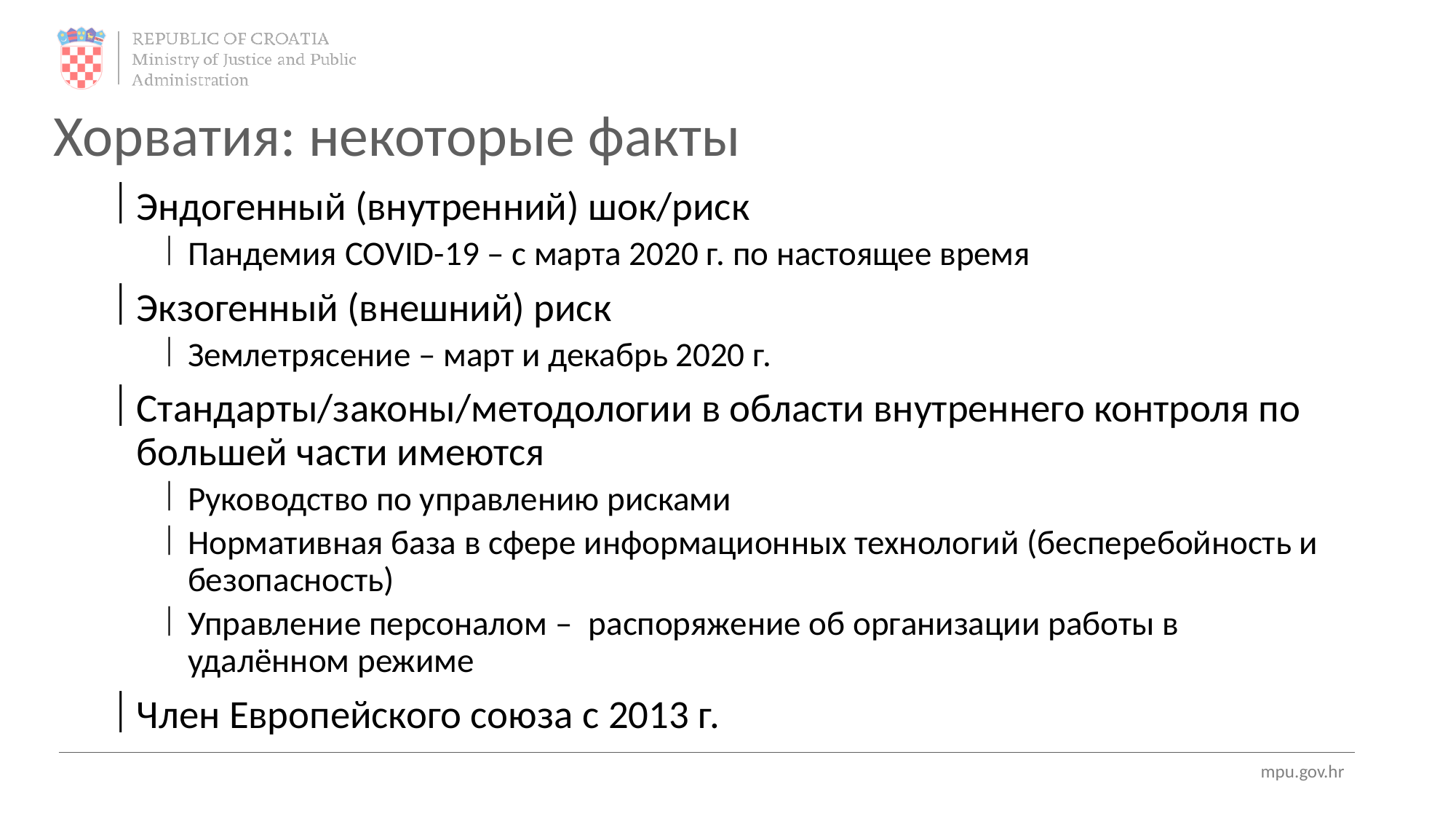

# Хорватия: некоторые факты
Эндогенный (внутренний) шок/риск
Пандемия COVID-19 – с марта 2020 г. по настоящее время
Экзогенный (внешний) риск
Землетрясение – март и декабрь 2020 г.
Стандарты/законы/методологии в области внутреннего контроля по большей части имеются
Руководство по управлению рисками
Нормативная база в сфере информационных технологий (бесперебойность и безопасность)
Управление персоналом –  распоряжение об организации работы в удалённом режиме
Член Европейского союза с 2013 г.